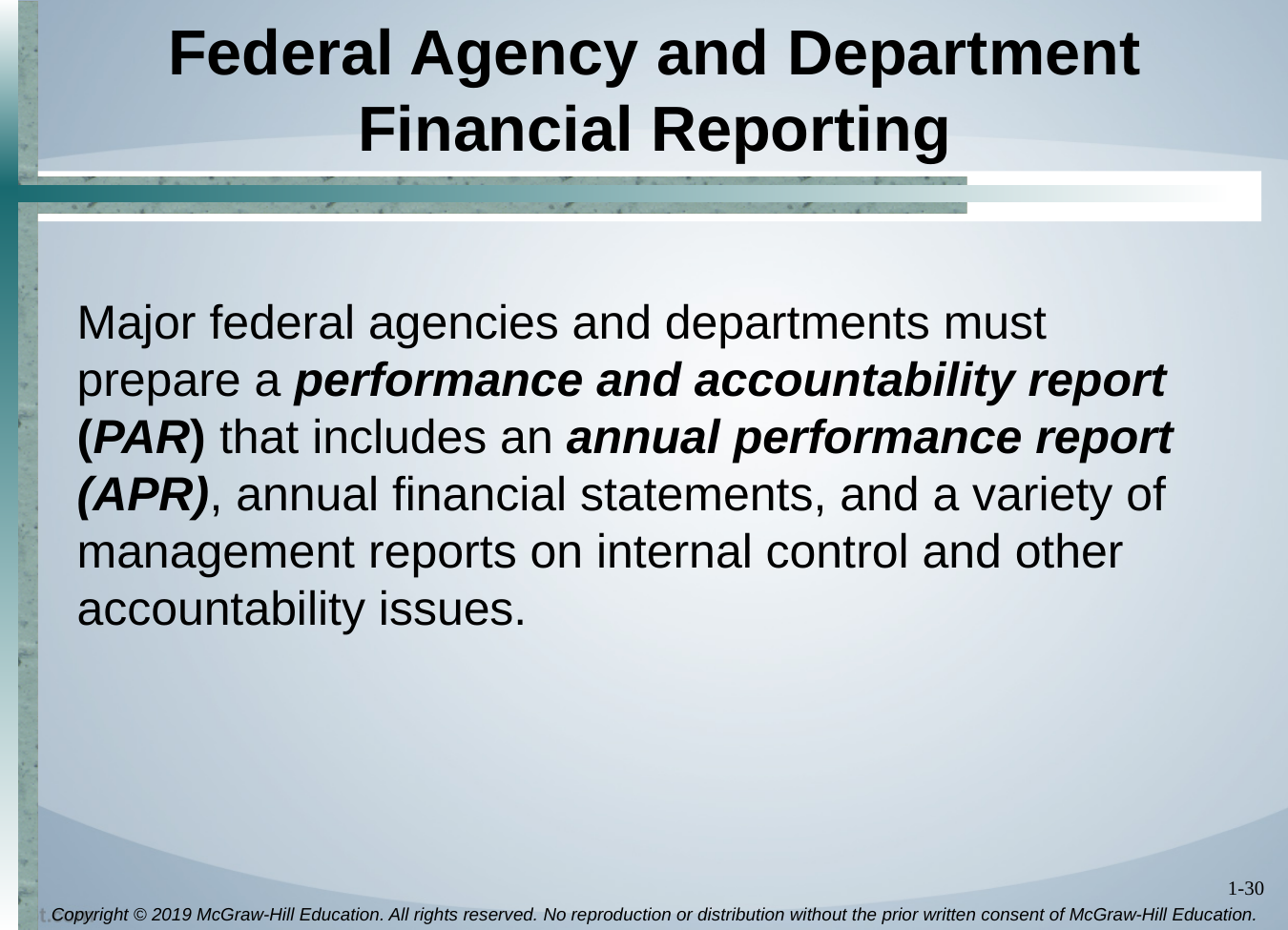

# Federal Agency and Department Financial Reporting
Major federal agencies and departments must prepare a performance and accountability report (PAR) that includes an annual performance report (APR), annual financial statements, and a variety of management reports on internal control and other accountability issues.